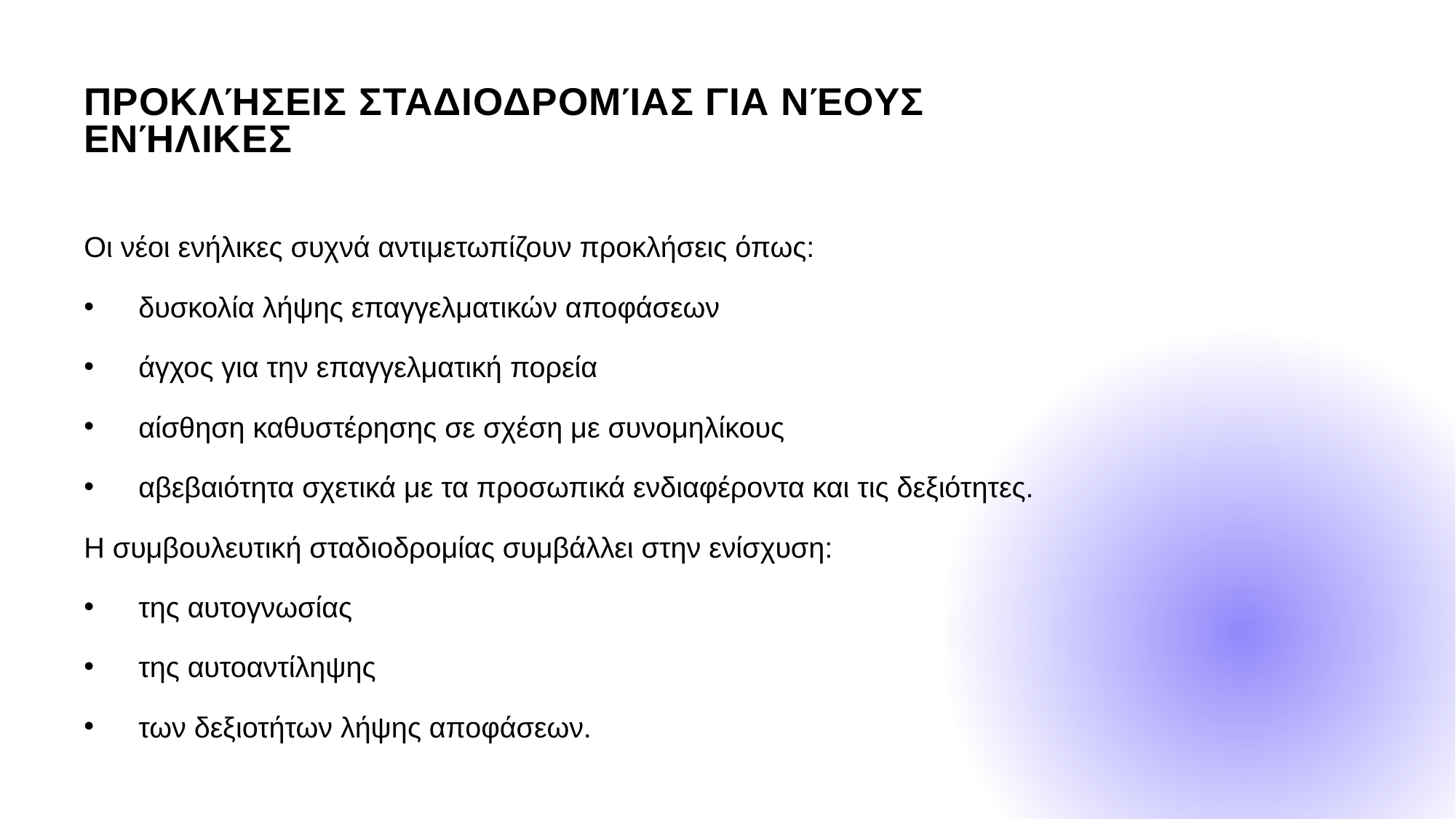

# Προκλήσεις σταδιοδρομίας για νέους ενήλικες
Οι νέοι ενήλικες συχνά αντιμετωπίζουν προκλήσεις όπως:
δυσκολία λήψης επαγγελματικών αποφάσεων
άγχος για την επαγγελματική πορεία
αίσθηση καθυστέρησης σε σχέση με συνομηλίκους
αβεβαιότητα σχετικά με τα προσωπικά ενδιαφέροντα και τις δεξιότητες.
Η συμβουλευτική σταδιοδρομίας συμβάλλει στην ενίσχυση:
της αυτογνωσίας
της αυτοαντίληψης
των δεξιοτήτων λήψης αποφάσεων.